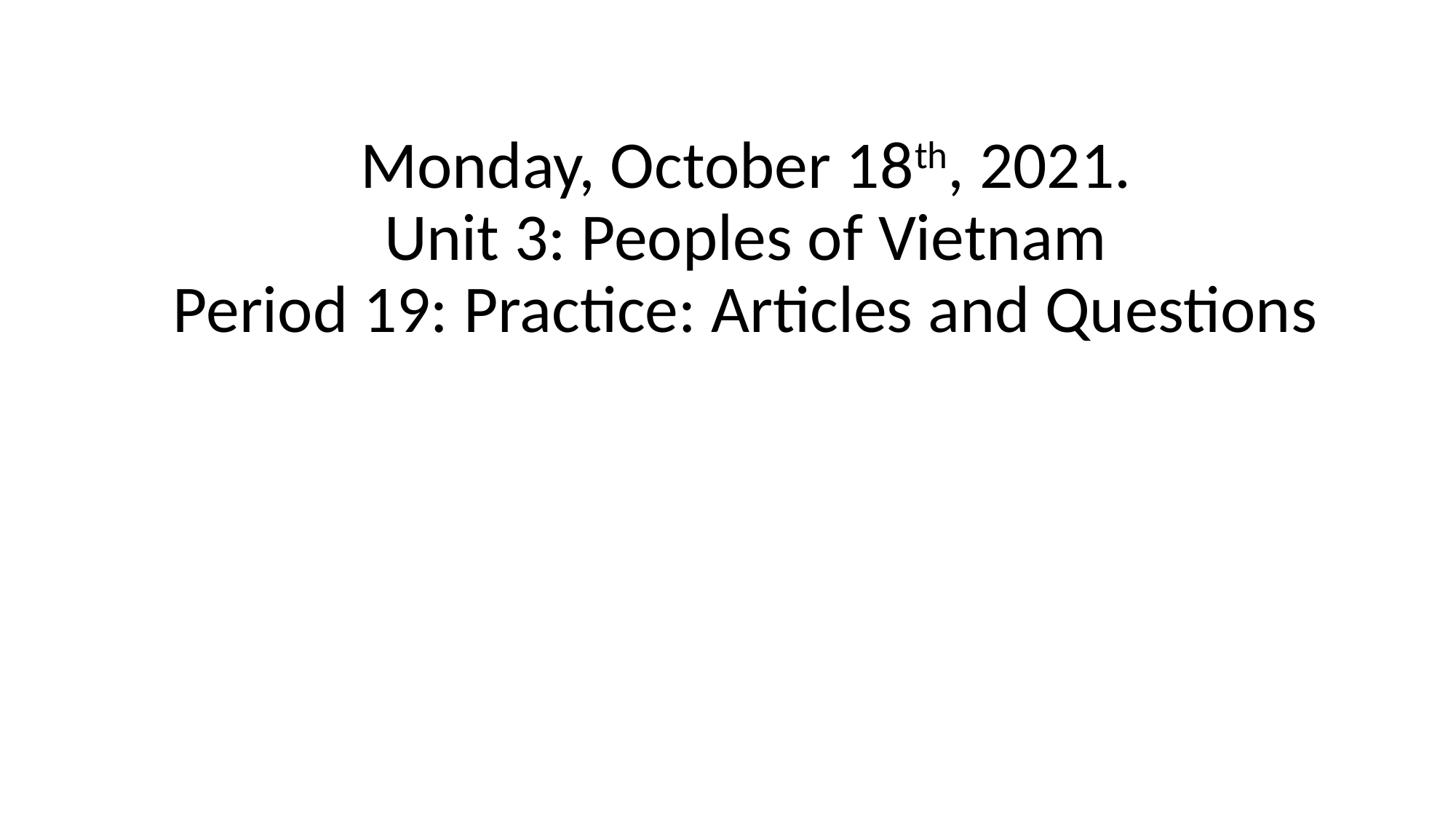

# Monday, October 18th, 2021. Unit 3: Peoples of Vietnam Period 19: Practice: Articles and Questions